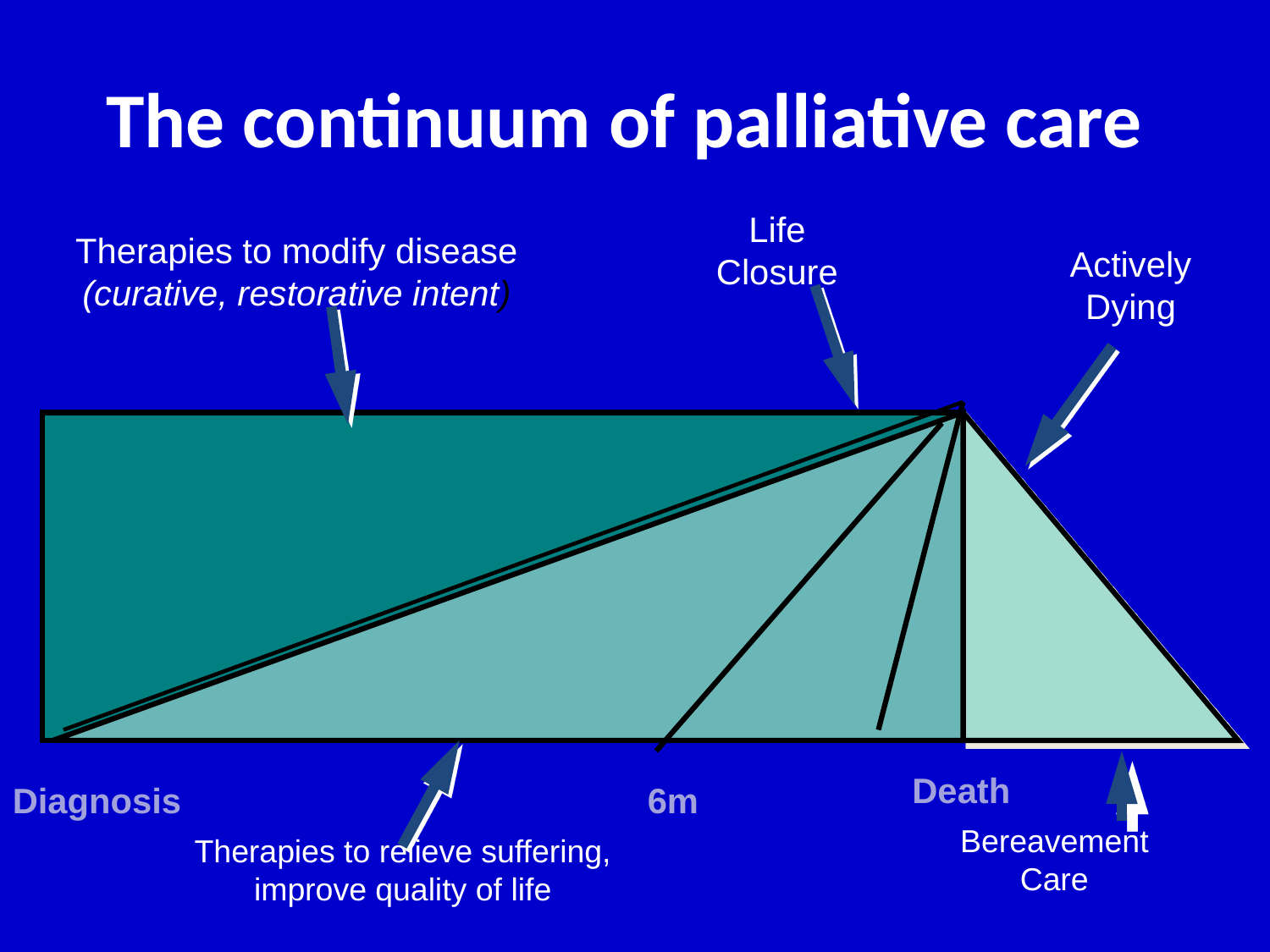

# The continuum of palliative care
Life Closure
Therapies to modify disease
(curative, restorative intent)
Actively Dying

Death
Diagnosis
6m
Bereavement
Care
Therapies to relieve suffering, improve quality of life